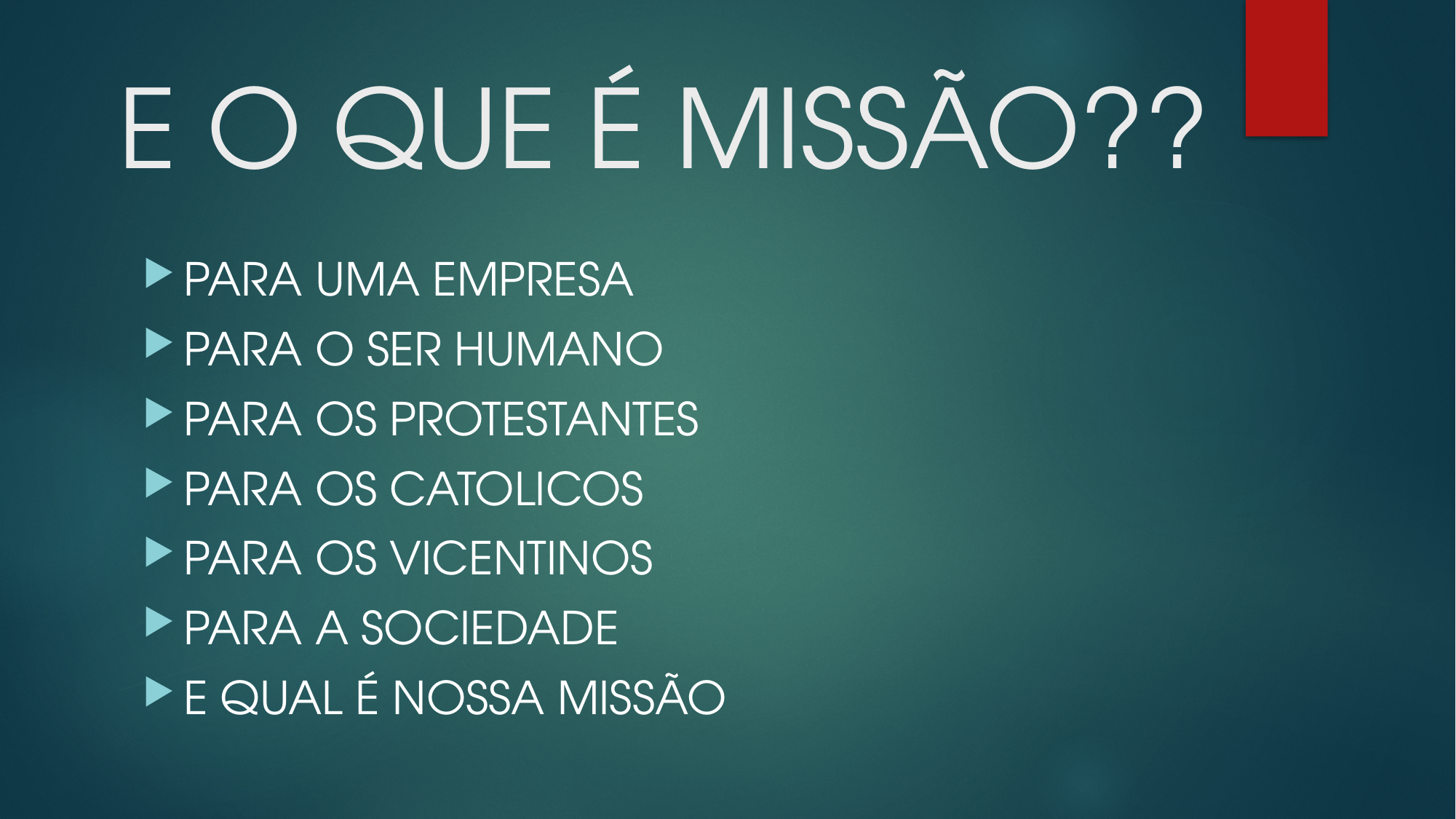

# E O QUE É MISSÃO??
PARA UMA EMPRESA
PARA O SER HUMANO
PARA OS PROTESTANTES
PARA OS CATOLICOS
PARA OS VICENTINOS
PARA A SOCIEDADE
E QUAL É NOSSA MISSÃO